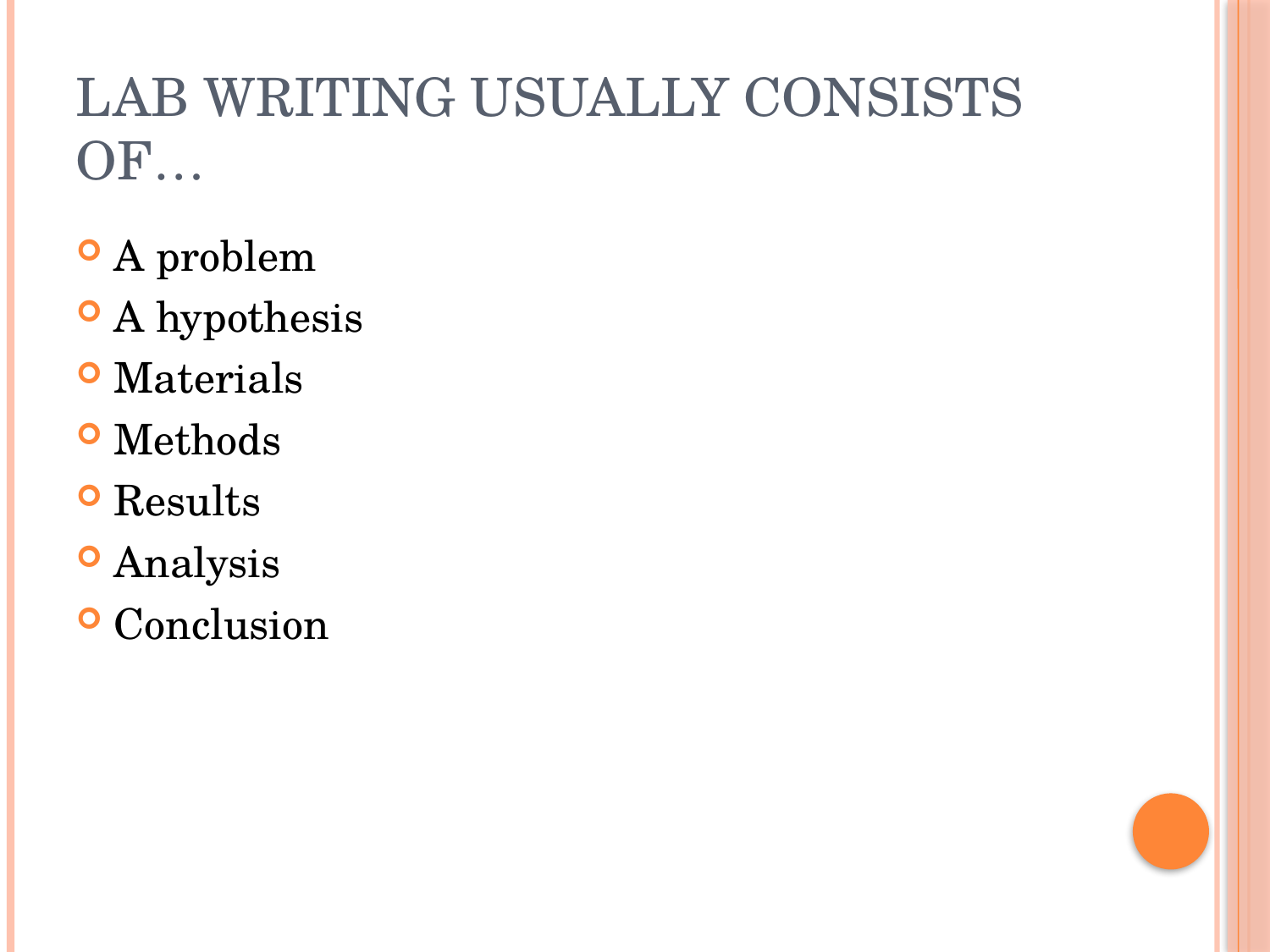

# Lab writing usually consists of…
A problem
A hypothesis
Materials
Methods
Results
Analysis
Conclusion